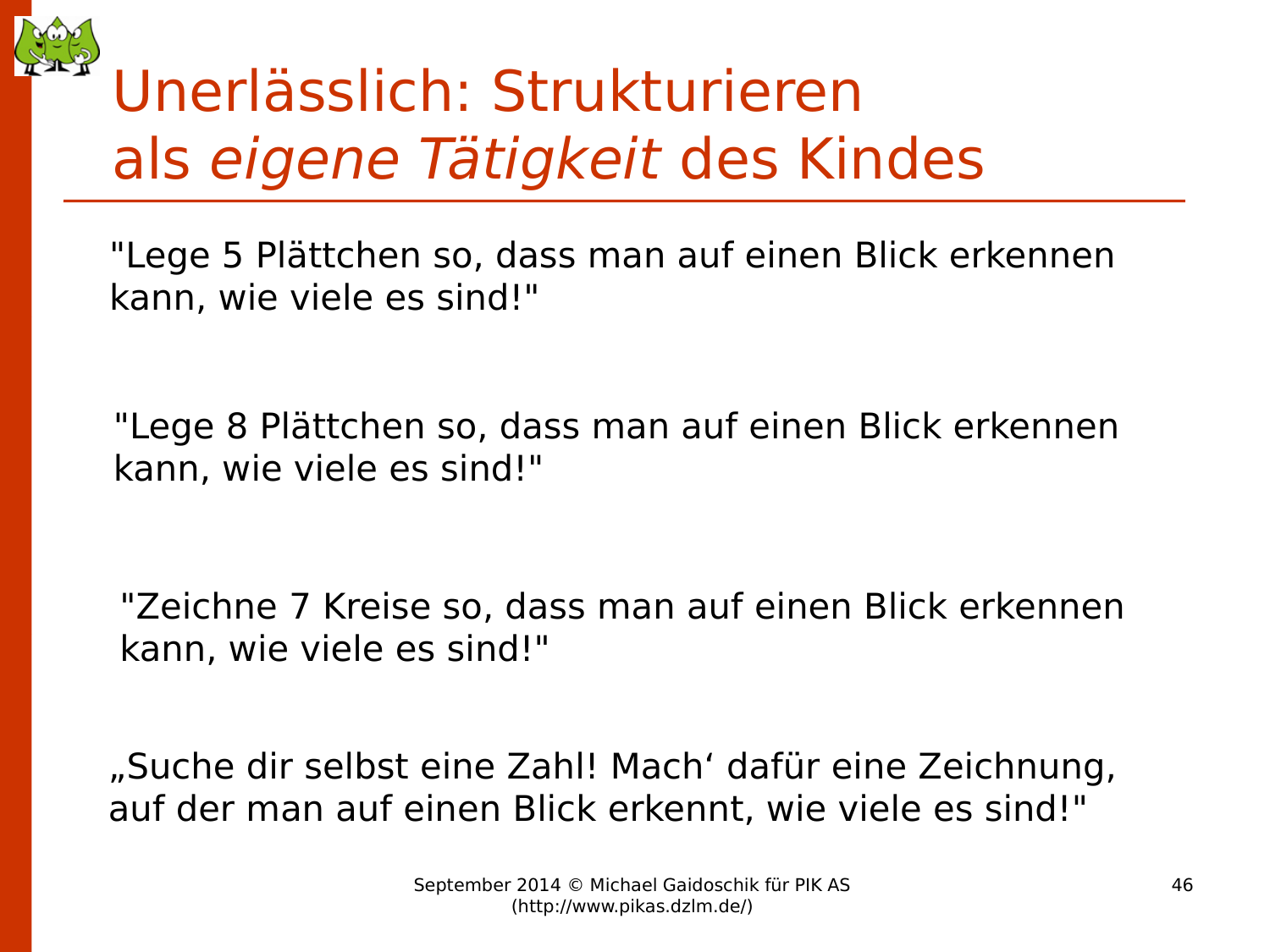

# Unerlässlich: Strukturieren als eigene Tätigkeit des Kindes
"Lege 5 Plättchen so, dass man auf einen Blick erkennen
kann, wie viele es sind!"
"Lege 8 Plättchen so, dass man auf einen Blick erkennen
kann, wie viele es sind!"
"Zeichne 7 Kreise so, dass man auf einen Blick erkennen
kann, wie viele es sind!"
„Suche dir selbst eine Zahl! Mach‘ dafür eine Zeichnung,
auf der man auf einen Blick erkennt, wie viele es sind!"
September 2014 © Michael Gaidoschik für PIK AS  (http://www.pikas.dzlm.de/)
46